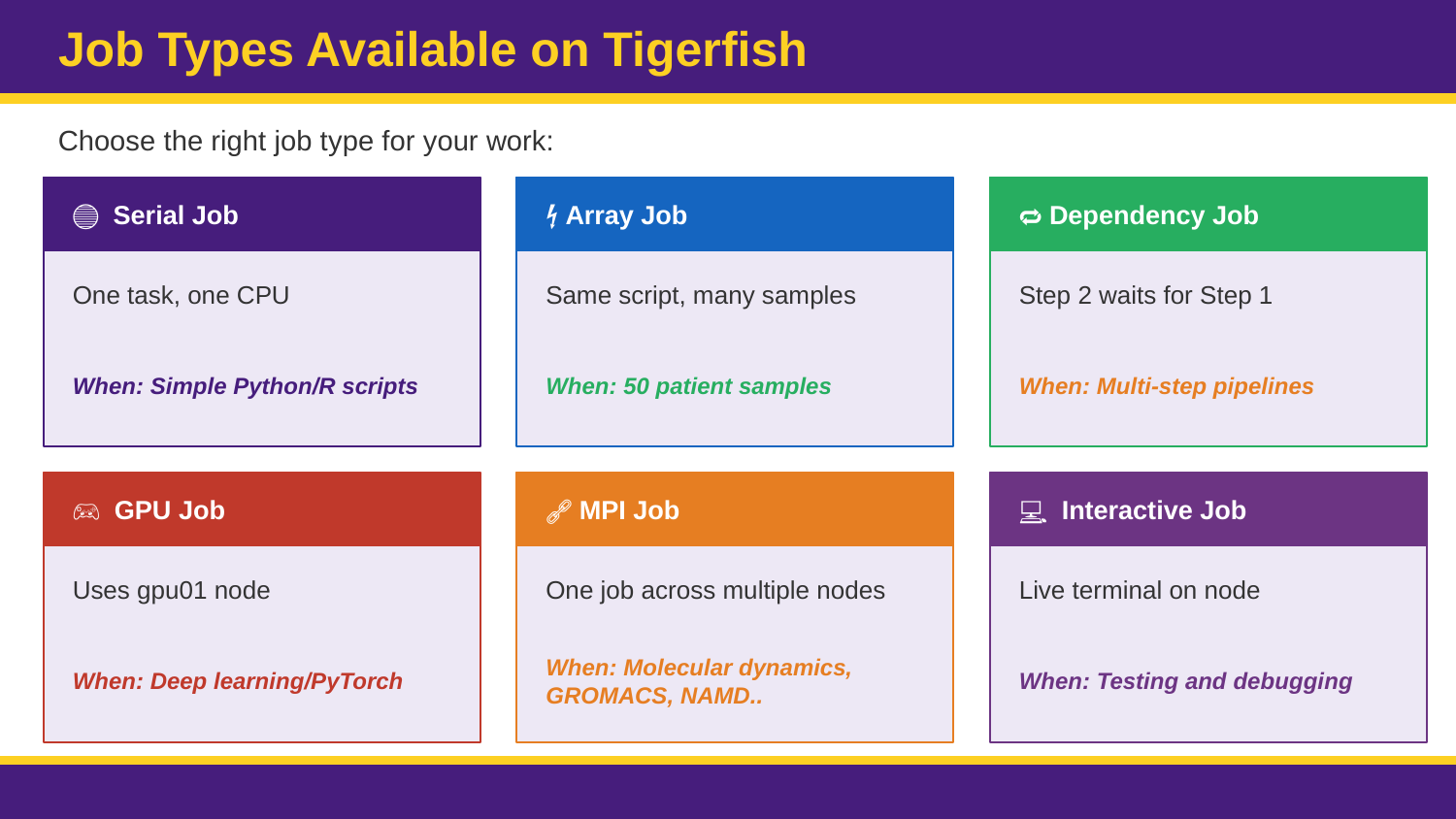

Job Types Available on Tigerfish

Choose the right job type for your work:

🔵  Serial Job

⚡ Array Job

🔁 Dependency Job
One task, one CPU
Same script, many samples
Step 2 waits for Step 1
When: Simple Python/R scripts
When: 50 patient samples
When: Multi-step pipelines

🎮  GPU Job

🔗 MPI Job

💻  Interactive Job
Uses gpu01 node
One job across multiple nodes
Live terminal on node
When: Deep learning/PyTorch
When: Molecular dynamics, GROMACS, NAMD..
When: Testing and debugging